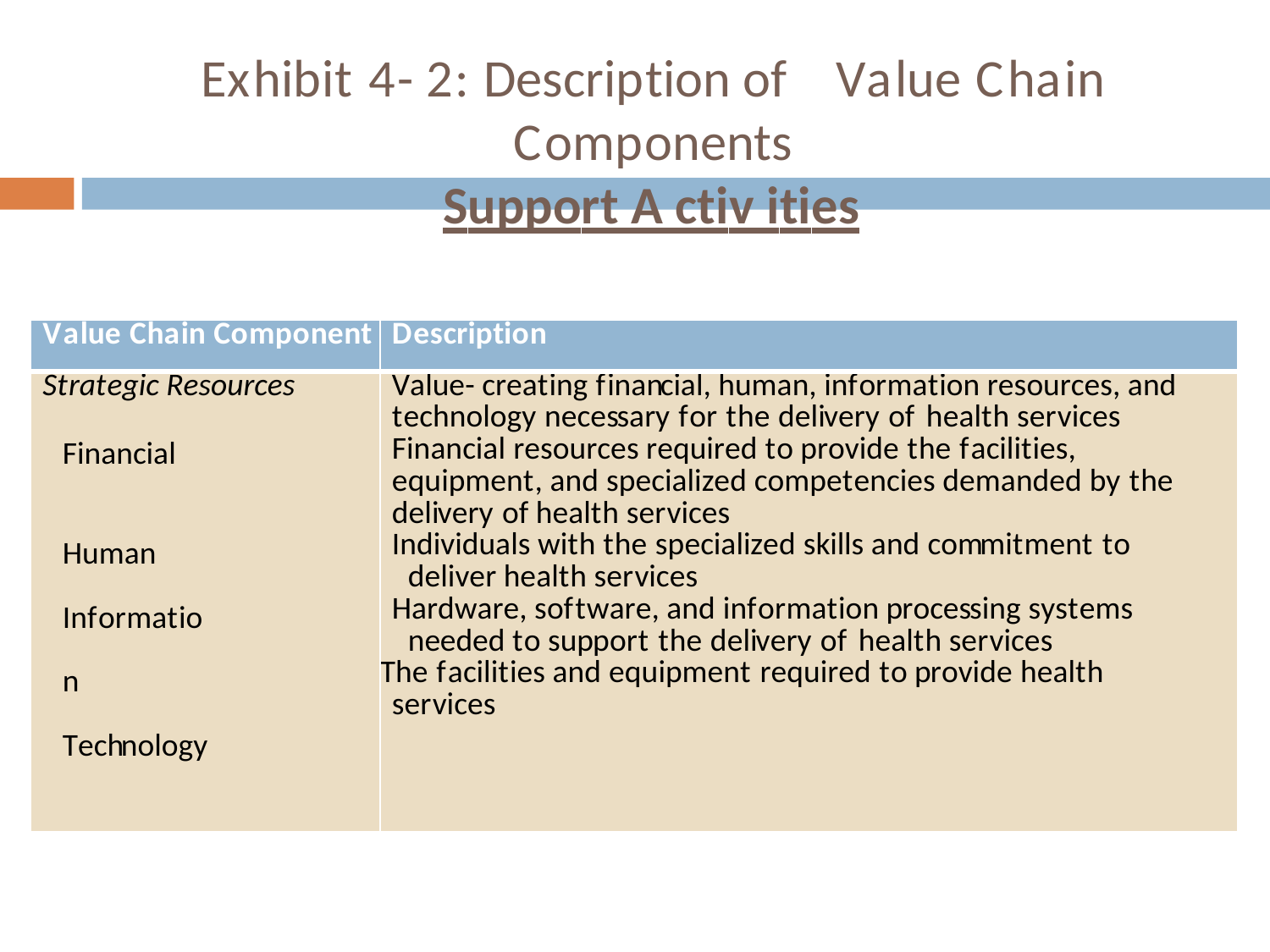

Exhibit 4- 2: Description of	Value Chain Components
Support A ctiv ities
| Value Chain Component | Description |
| --- | --- |
| Strategic Resources Financial Human Information Technology | Value- creating financial, human, information resources, and technology necessary for the delivery of health services Financial resources required to provide the facilities, equipment, and specialized competencies demanded by the delivery of health services Individuals with the specialized skills and commitment to deliver health services Hardware, software, and information processing systems needed to support the delivery of health services The facilities and equipment required to provide health services |